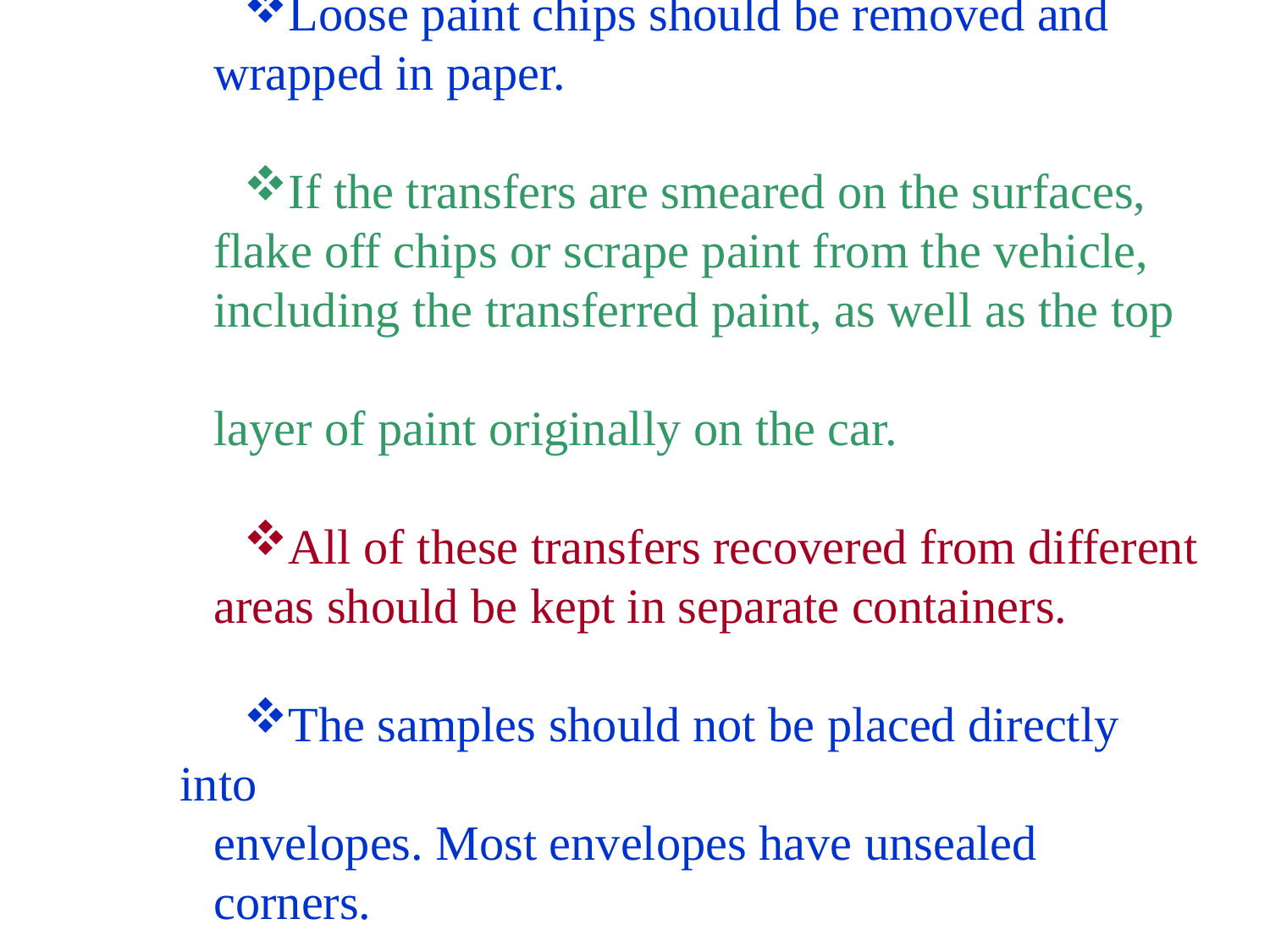

Loose paint chips should be removed and
wrapped in paper.

If the transfers are smeared on the surfaces,
flake off chips or scrape paint from the vehicle,
including the transferred paint, as well as the top
layer of paint originally on the car.

All of these transfers recovered from different
areas should be kept in separate containers.

The samples should not be placed directly into
envelopes. Most envelopes have unsealed
corners.